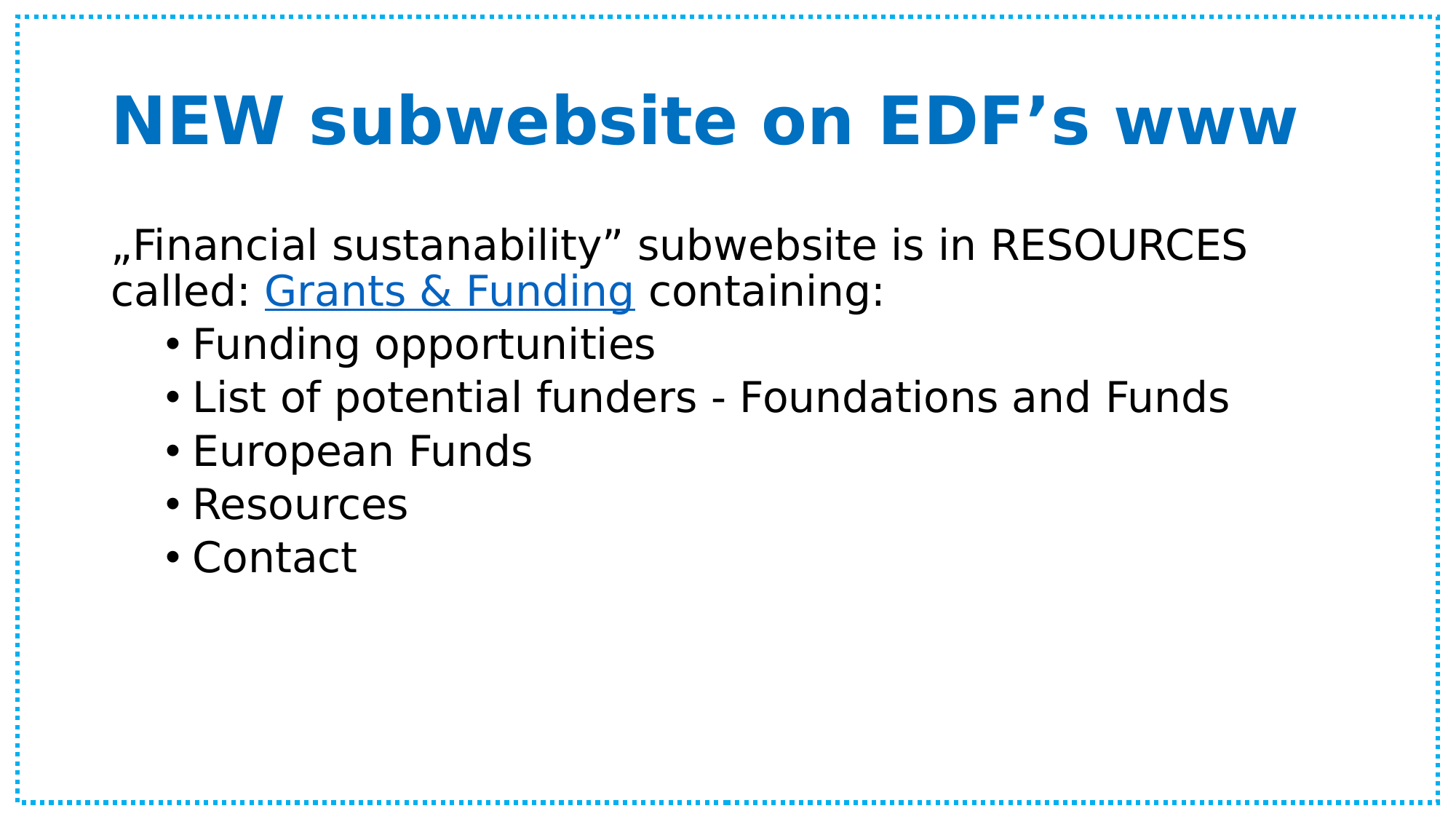

# NEW subwebsite on EDF’s www
„Financial sustanability” subwebsite is in RESOURCES called: Grants & Funding containing:
Funding opportunities
List of potential funders - Foundations and Funds
European Funds
Resources
Contact